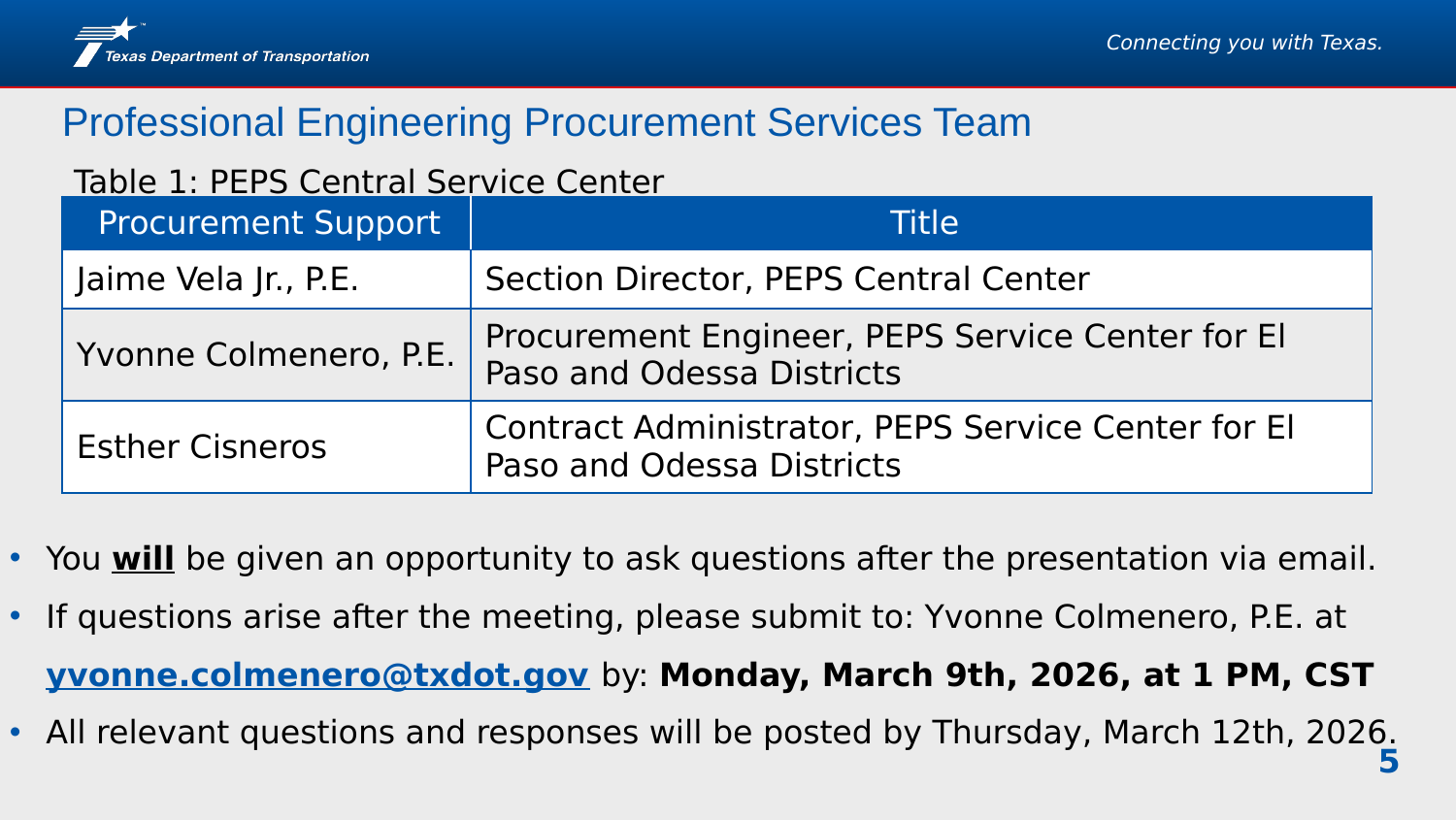

# Professional Engineering Procurement Services Team
Table 1: PEPS Central Service Center
| Procurement Support | Title |
| --- | --- |
| Jaime Vela Jr., P.E. | Section Director, PEPS Central Center |
| Yvonne Colmenero, P.E. | Procurement Engineer, PEPS Service Center for El Paso and Odessa Districts |
| Esther Cisneros | Contract Administrator, PEPS Service Center for El Paso and Odessa Districts |
You will be given an opportunity to ask questions after the presentation via email.
If questions arise after the meeting, please submit to: Yvonne Colmenero, P.E. at yvonne.colmenero@txdot.gov by: Monday, March 9th, 2026, at 1 PM, CST
All relevant questions and responses will be posted by Thursday, March 12th, 2026.